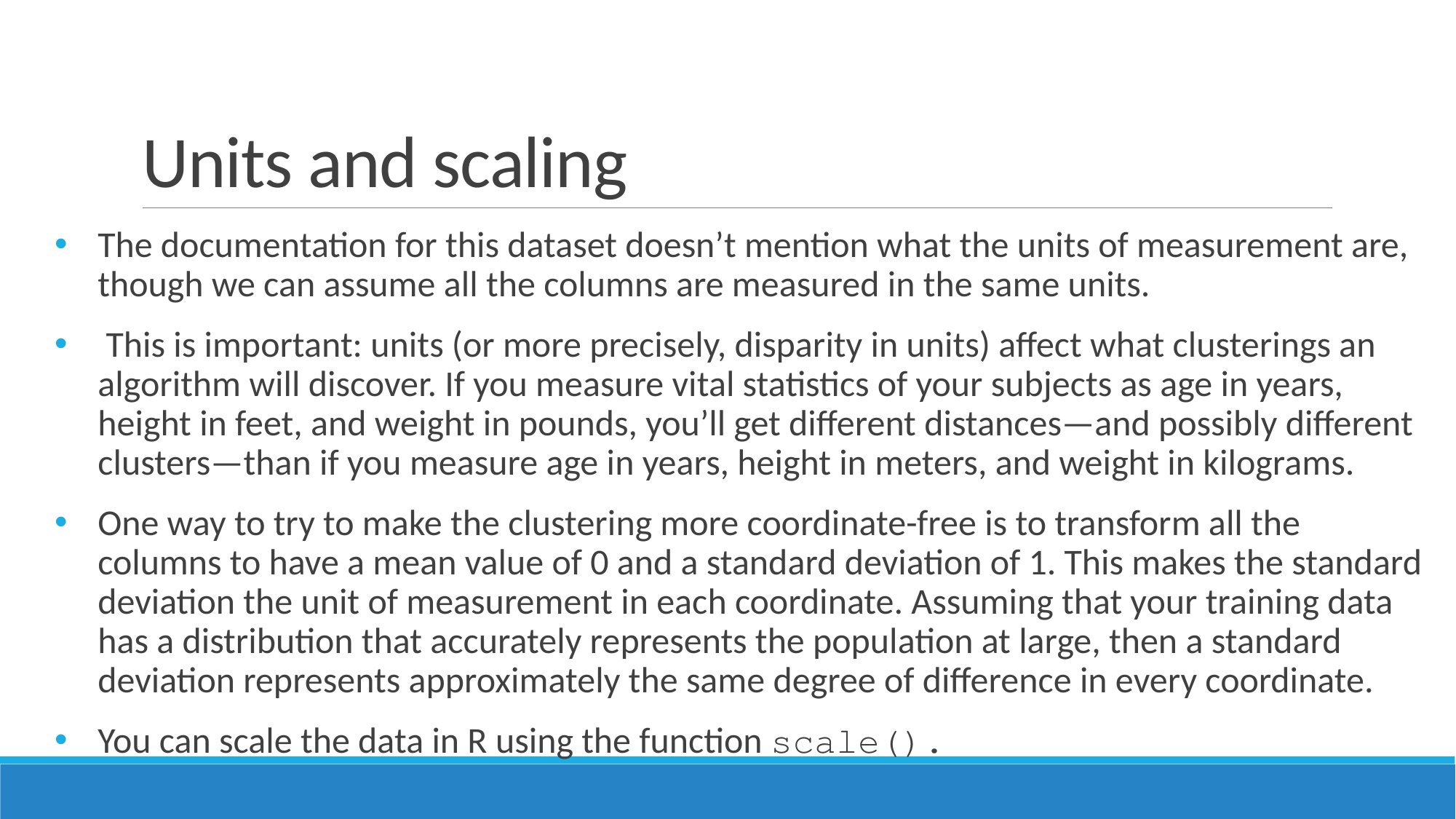

# Units and scaling
The documentation for this dataset doesn’t mention what the units of measurement are, though we can assume all the columns are measured in the same units.
 This is important: units (or more precisely, disparity in units) affect what clusterings an algorithm will discover. If you measure vital statistics of your subjects as age in years, height in feet, and weight in pounds, you’ll get different distances—and possibly different clusters—than if you measure age in years, height in meters, and weight in kilograms.
One way to try to make the clustering more coordinate-free is to transform all the columns to have a mean value of 0 and a standard deviation of 1. This makes the standard deviation the unit of measurement in each coordinate. Assuming that your training data has a distribution that accurately represents the population at large, then a standard deviation represents approximately the same degree of difference in every coordinate.
You can scale the data in R using the function scale().